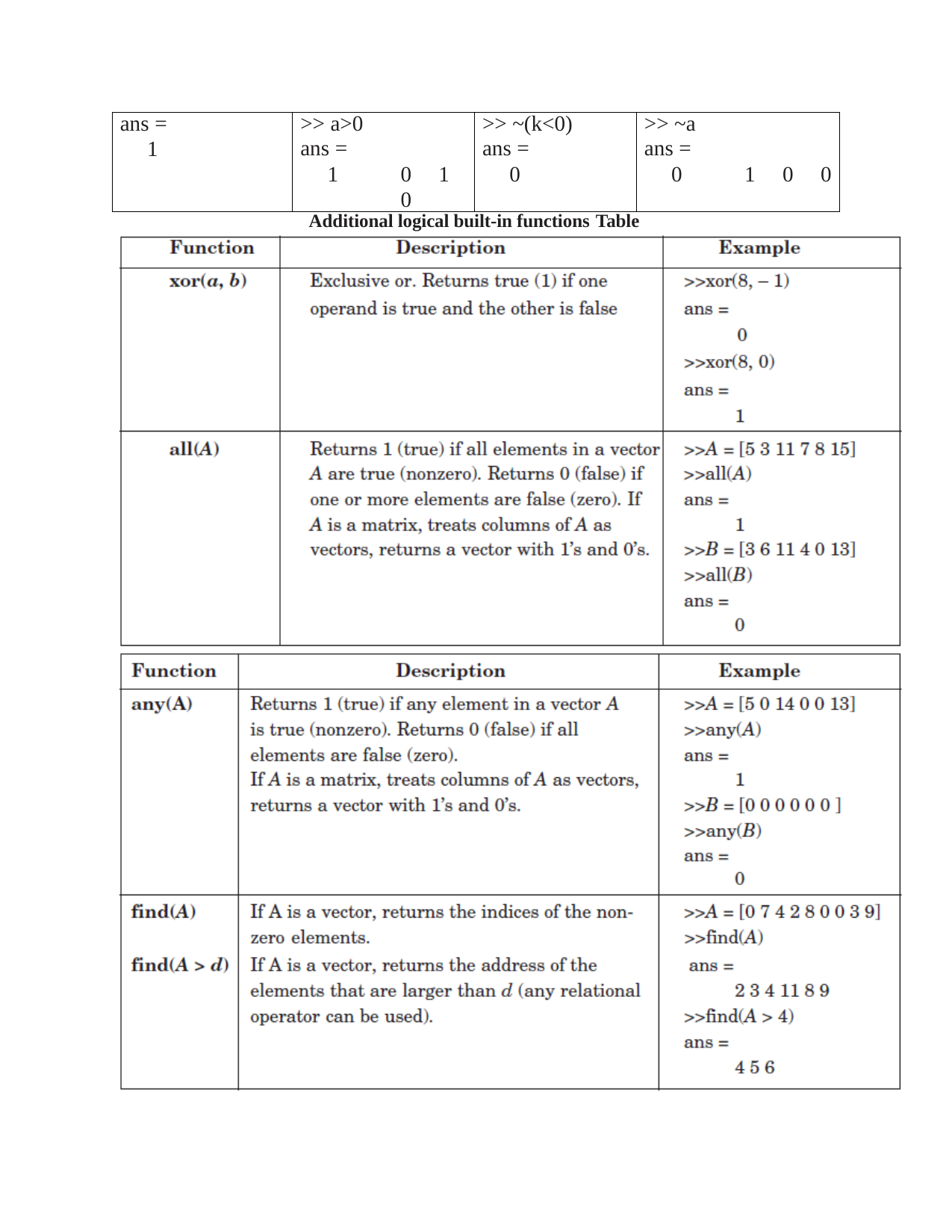

| ans = 1 | >> a>0 ans = 1 0 1 0 | >> ~(k<0) ans = 0 | >> ~a ans = 0 1 0 0 |
| --- | --- | --- | --- |
Additional logical built-in functions Table